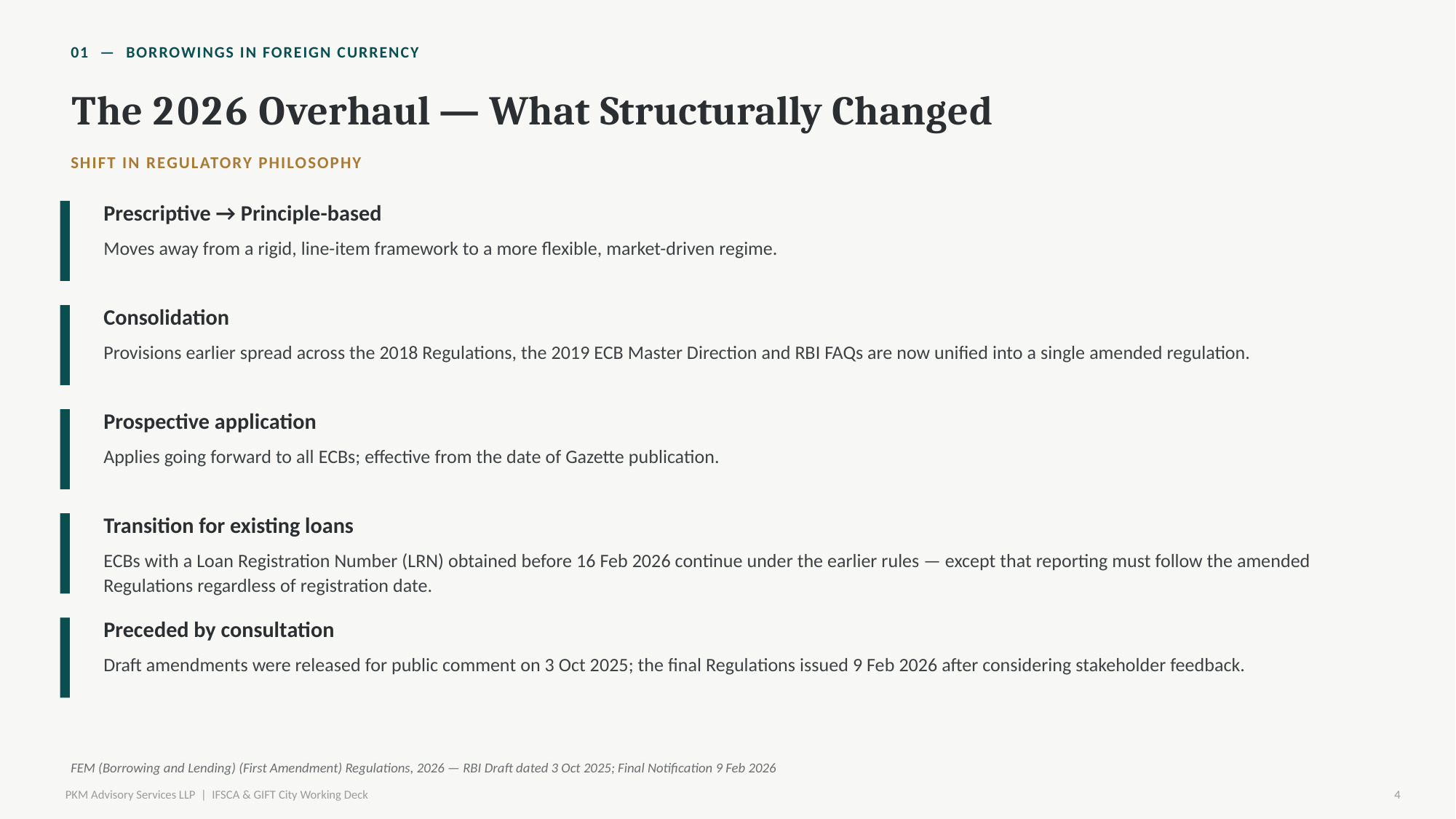

01  —  BORROWINGS IN FOREIGN CURRENCY
The 2026 Overhaul — What Structurally Changed
SHIFT IN REGULATORY PHILOSOPHY
Prescriptive → Principle-based

Moves away from a rigid, line-item framework to a more flexible, market-driven regime.
Consolidation

Provisions earlier spread across the 2018 Regulations, the 2019 ECB Master Direction and RBI FAQs are now unified into a single amended regulation.
Prospective application

Applies going forward to all ECBs; effective from the date of Gazette publication.
Transition for existing loans

ECBs with a Loan Registration Number (LRN) obtained before 16 Feb 2026 continue under the earlier rules — except that reporting must follow the amended Regulations regardless of registration date.
Preceded by consultation

Draft amendments were released for public comment on 3 Oct 2025; the final Regulations issued 9 Feb 2026 after considering stakeholder feedback.
FEM (Borrowing and Lending) (First Amendment) Regulations, 2026 — RBI Draft dated 3 Oct 2025; Final Notification 9 Feb 2026
PKM Advisory Services LLP  |  IFSCA & GIFT City Working Deck
4